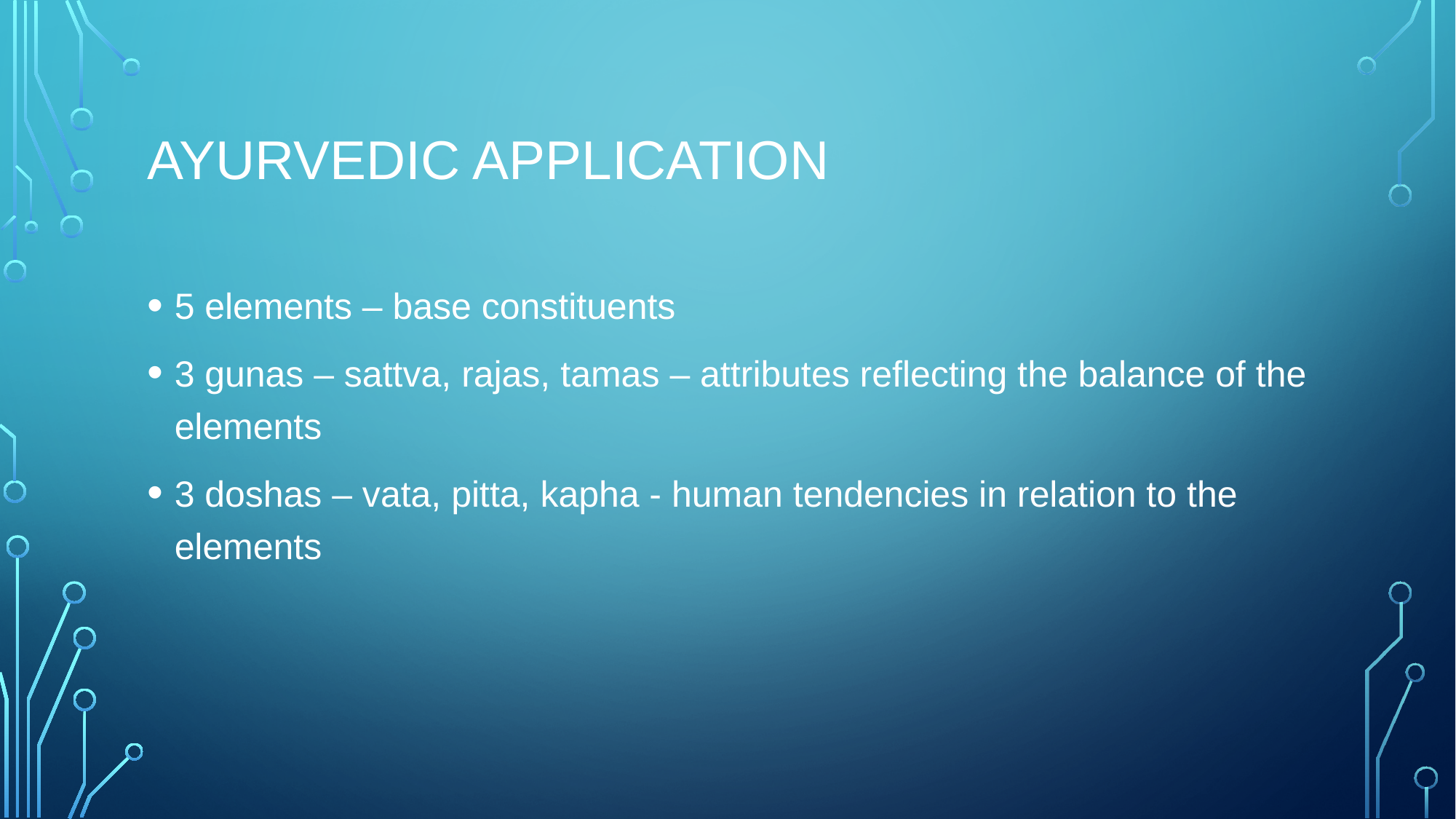

# Ayurvedic application
5 elements – base constituents
3 gunas – sattva, rajas, tamas – attributes reflecting the balance of the elements
3 doshas – vata, pitta, kapha - human tendencies in relation to the elements